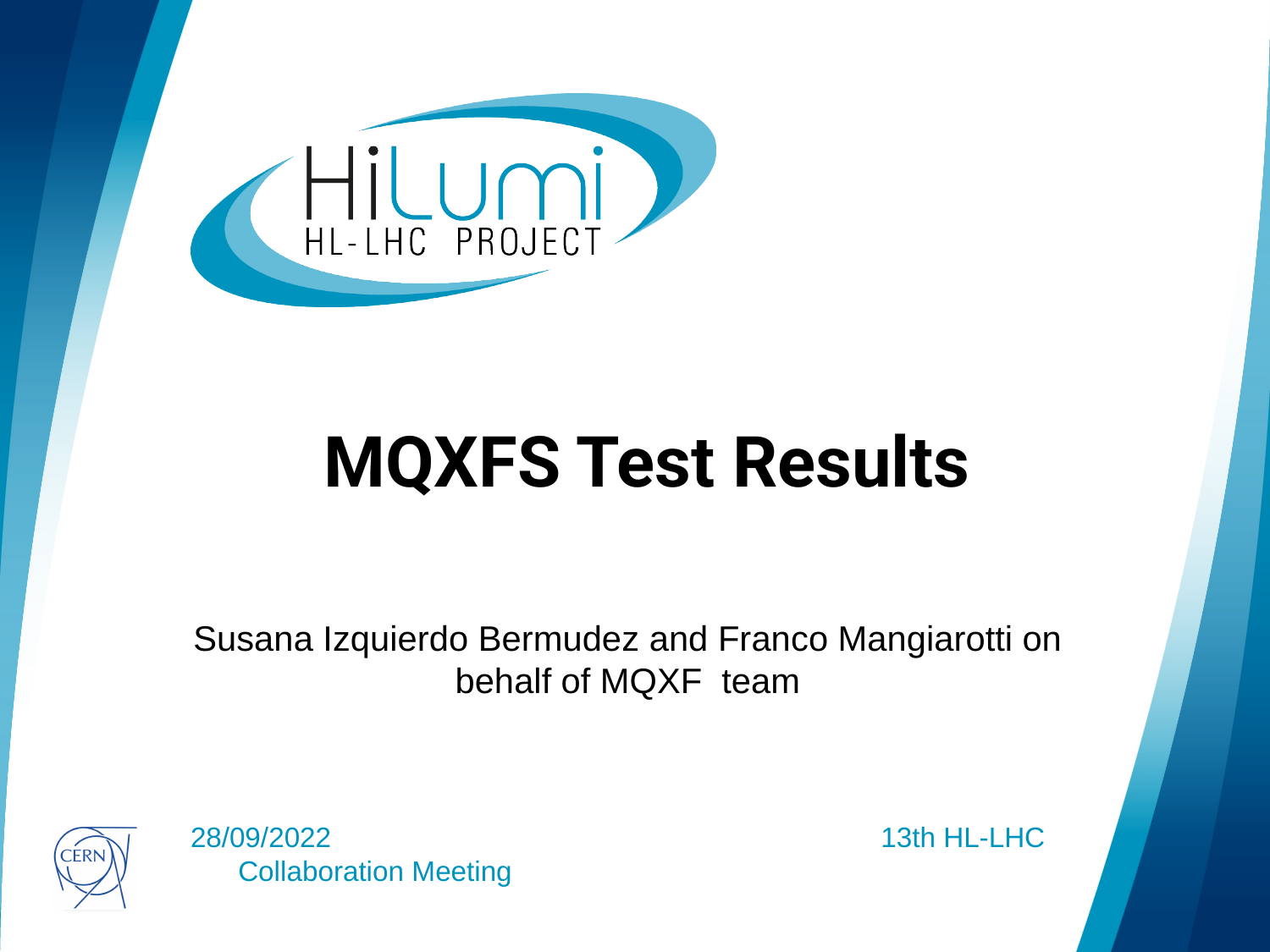

# MQXFS Test Results
Susana Izquierdo Bermudez and Franco Mangiarotti on behalf of MQXF  team

28/09/2022					 13th HL-LHC Collaboration Meeting